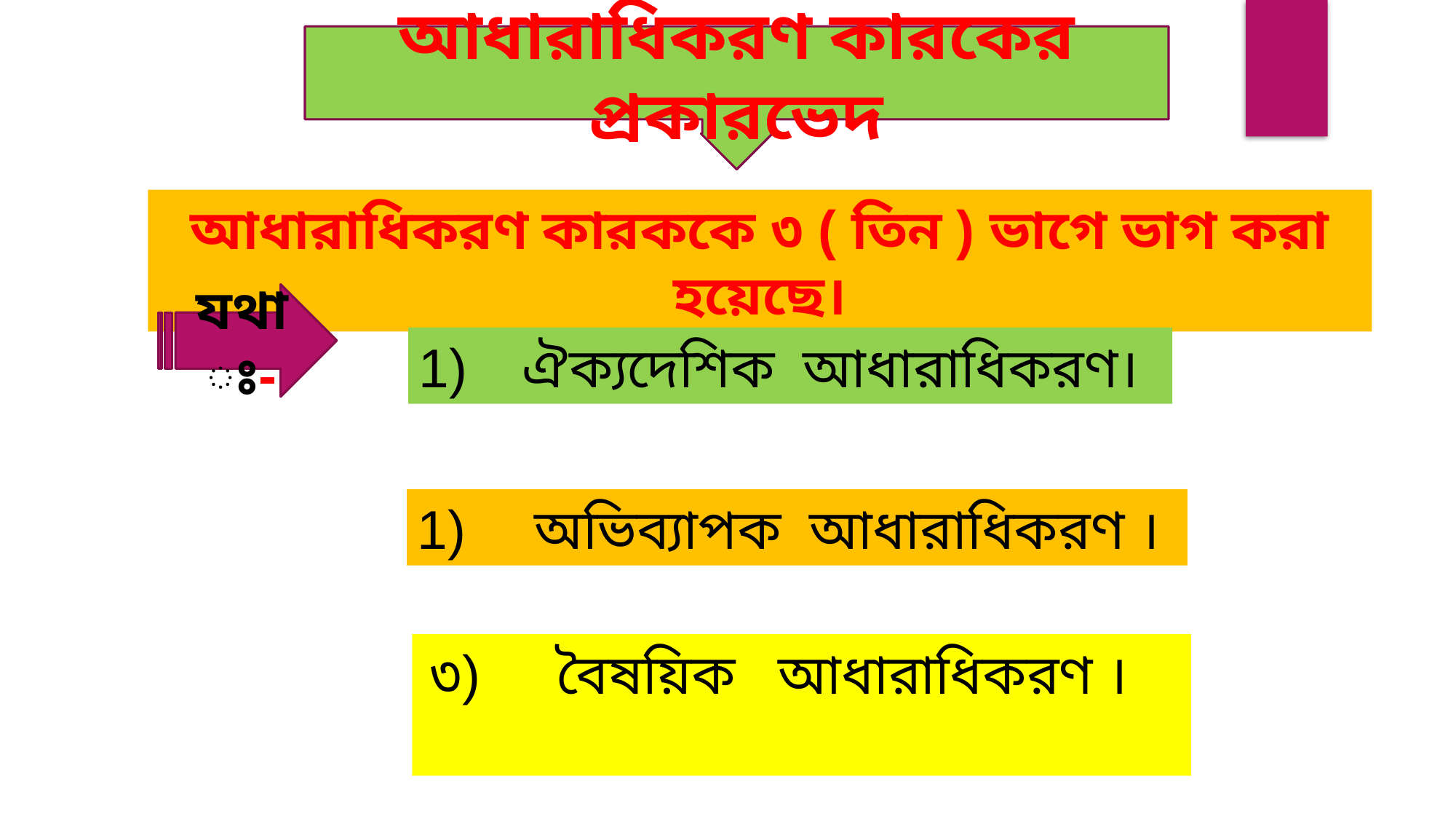

আধারাধিকরণ কারকের প্রকারভেদ
আধারাধিকরণ কারককে ৩ ( তিন ) ভাগে ভাগ করা হয়েছে।
যথাঃ-
 ঐক্যদেশিক  আধারাধিকরণ।
  অভিব্যাপক  আধারাধিকরণ ।
 ৩)          বৈষয়িক   আধারাধিকরণ ।